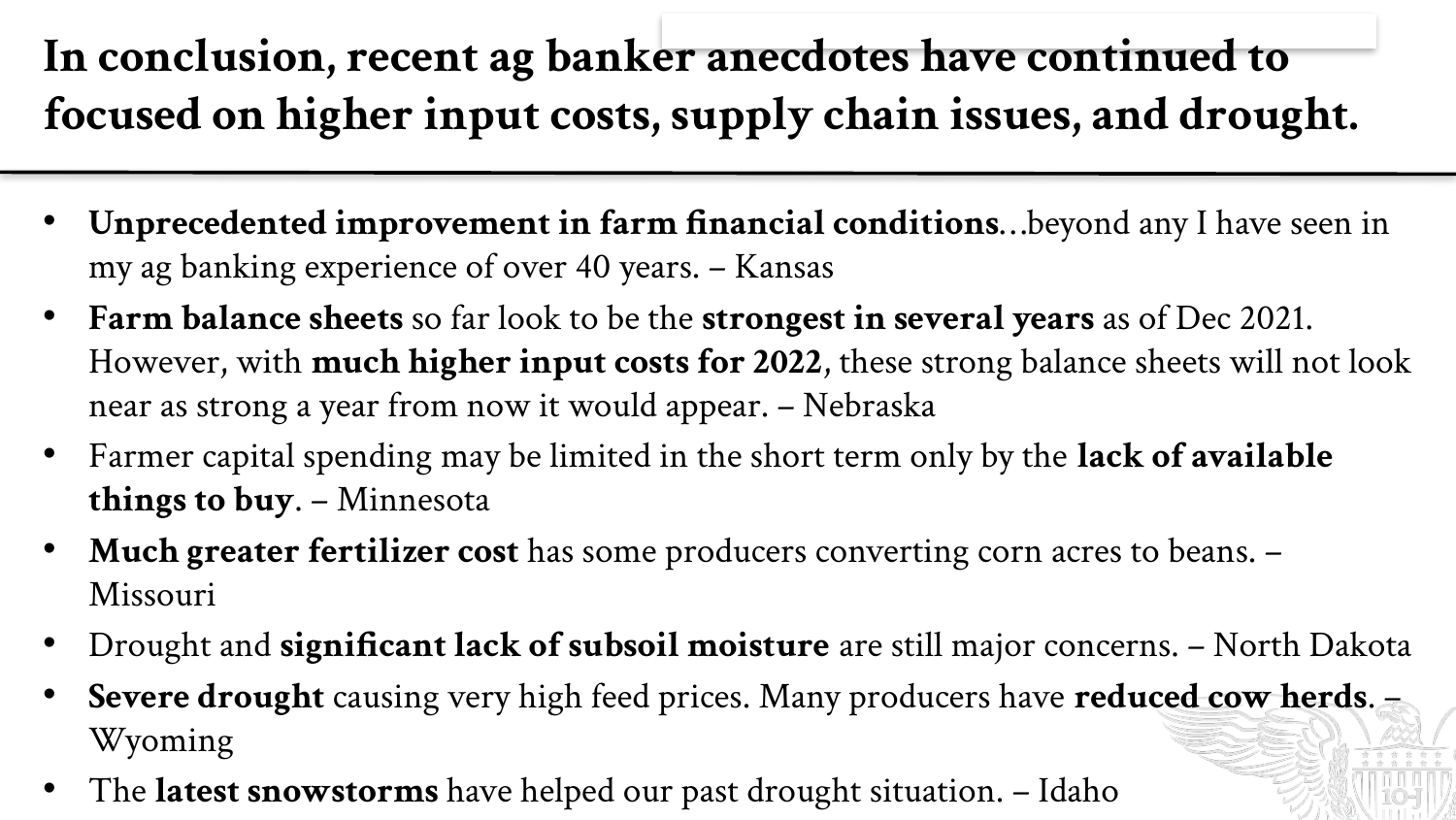

# In conclusion, recent ag banker anecdotes have continued to focused on higher input costs, supply chain issues, and drought.
Unprecedented improvement in farm financial conditions…beyond any I have seen in my ag banking experience of over 40 years. – Kansas
Farm balance sheets so far look to be the strongest in several years as of Dec 2021. However, with much higher input costs for 2022, these strong balance sheets will not look near as strong a year from now it would appear. – Nebraska
Farmer capital spending may be limited in the short term only by the lack of available things to buy. – Minnesota
Much greater fertilizer cost has some producers converting corn acres to beans. – Missouri
Drought and significant lack of subsoil moisture are still major concerns. – North Dakota
Severe drought causing very high feed prices. Many producers have reduced cow herds. – Wyoming
The latest snowstorms have helped our past drought situation. – Idaho